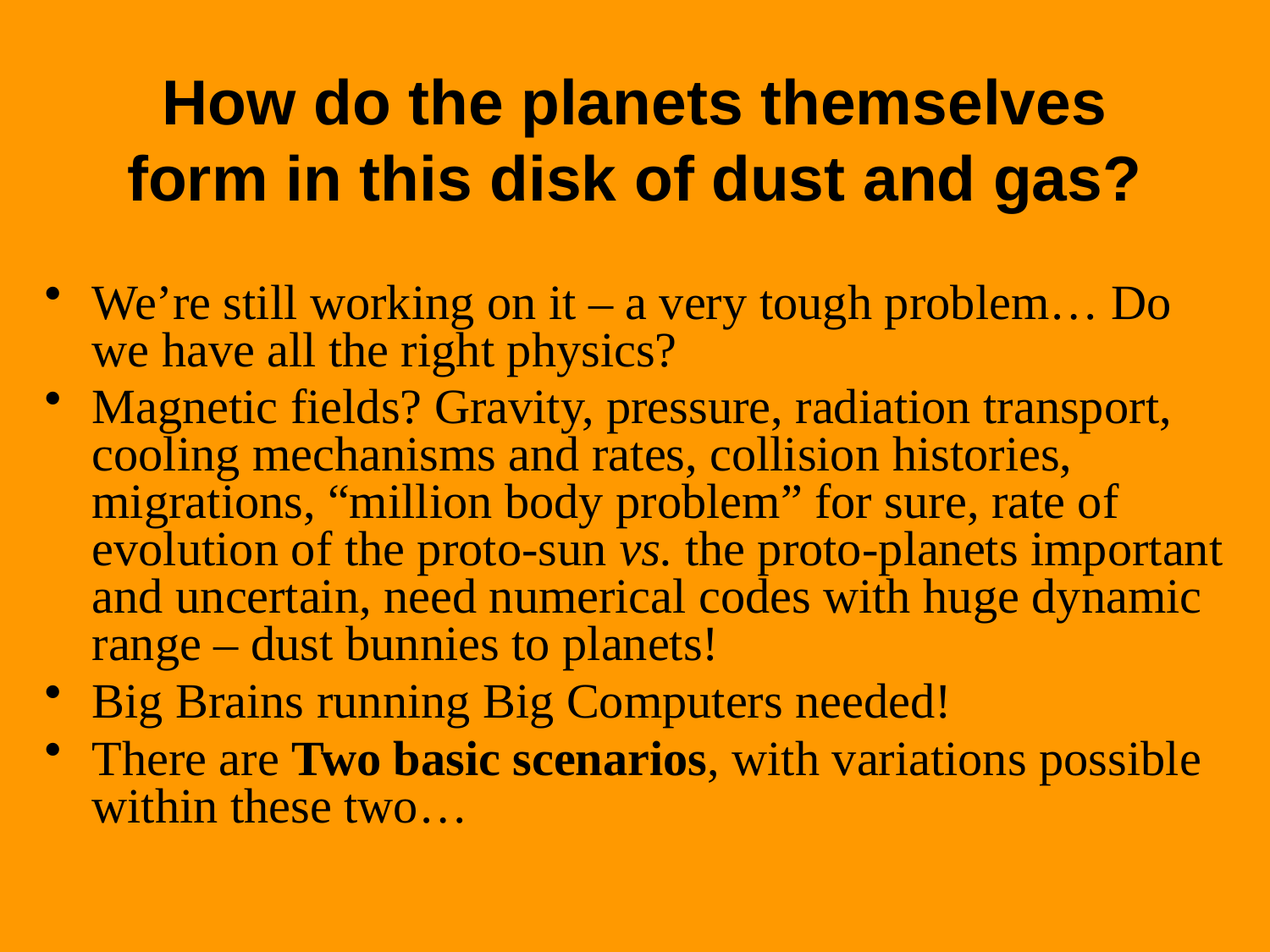

# How do the planets themselves form in this disk of dust and gas?
We’re still working on it – a very tough problem… Do we have all the right physics?
Magnetic fields? Gravity, pressure, radiation transport, cooling mechanisms and rates, collision histories, migrations, “million body problem” for sure, rate of evolution of the proto-sun vs. the proto-planets important and uncertain, need numerical codes with huge dynamic range – dust bunnies to planets!
Big Brains running Big Computers needed!
There are Two basic scenarios, with variations possible within these two…